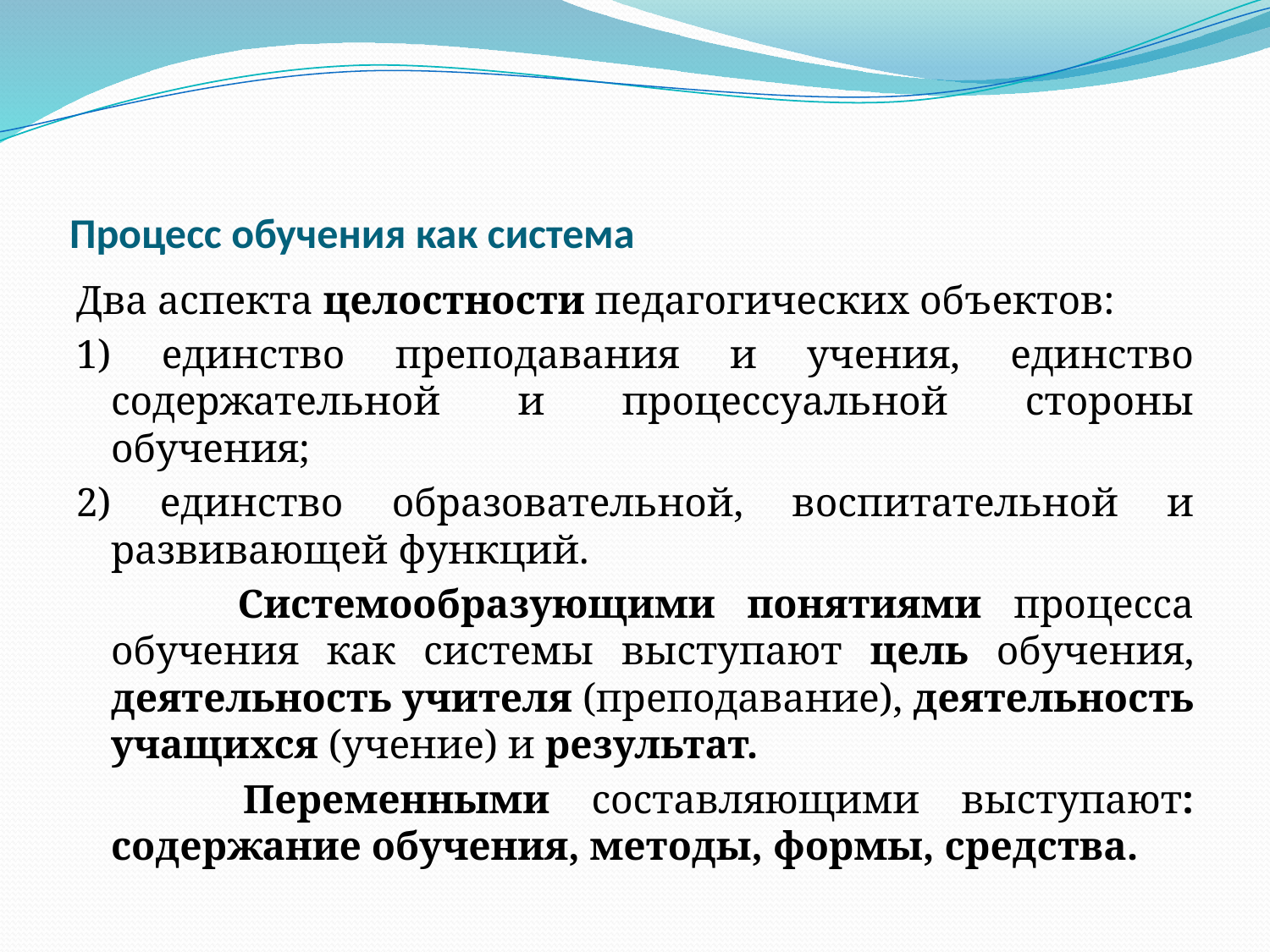

# Процесс обучения как система
Два аспекта целостности педагогических объектов:
1) единство преподавания и учения, единство содержательной и процессуальной стороны обучения;
2) единство образовательной, воспитательной и развивающей функций.
     Системообразующими понятиями процесса обучения как системы выступают цель обучения, деятельность учителя (преподавание), деятельность учащихся (учение) и результат.
    Переменными составляющими выступают: содержание обучения, методы, формы, средства.